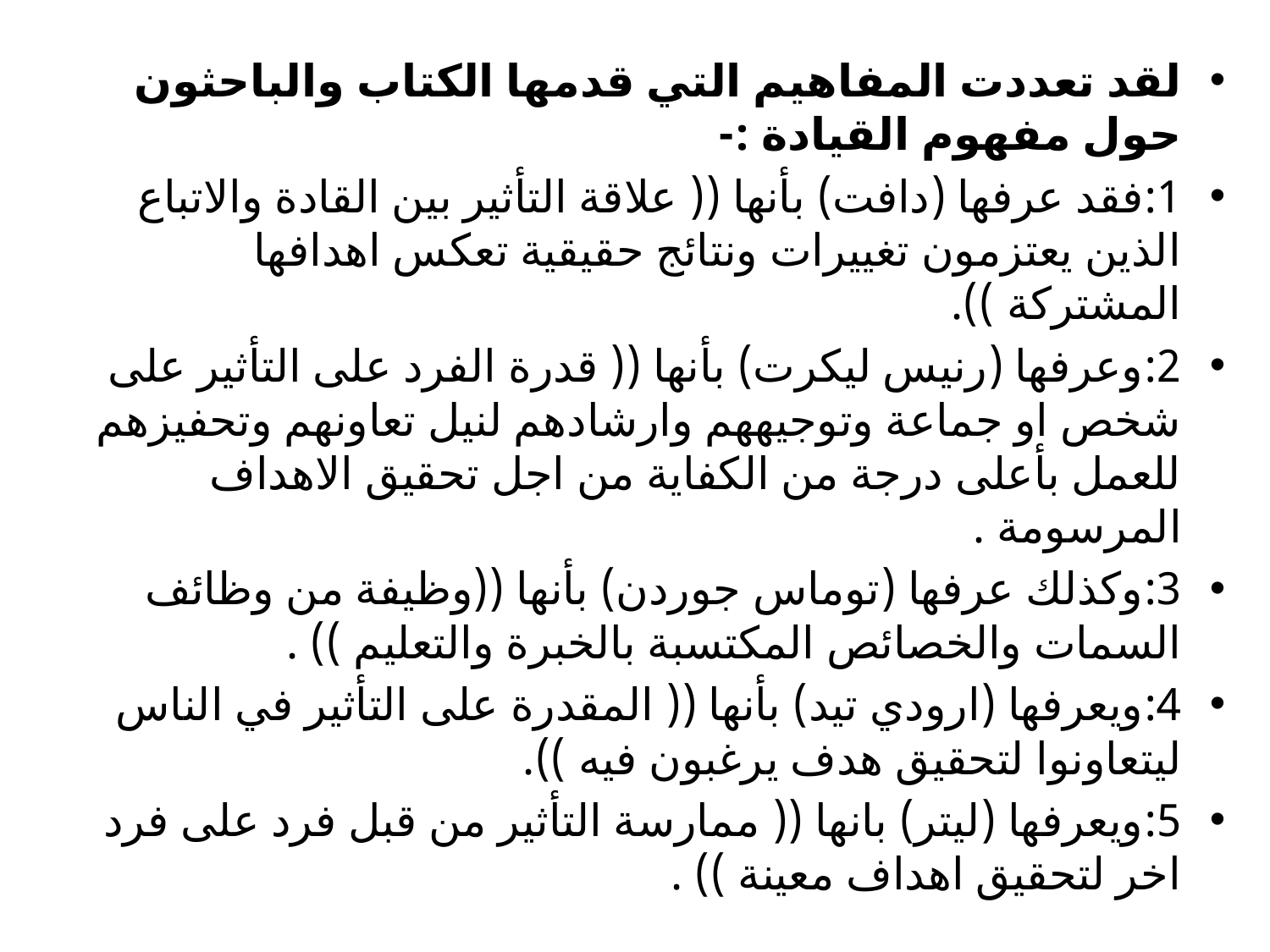

لقد تعددت المفاهيم التي قدمها الكتاب والباحثون حول مفهوم القيادة :-
1:فقد عرفها (دافت) بأنها (( علاقة التأثير بين القادة والاتباع الذين يعتزمون تغييرات ونتائج حقيقية تعكس اهدافها المشتركة )).
2:وعرفها (رنيس ليكرت) بأنها (( قدرة الفرد على التأثير على شخص او جماعة وتوجيههم وارشادهم لنيل تعاونهم وتحفيزهم للعمل بأعلى درجة من الكفاية من اجل تحقيق الاهداف المرسومة .
3:وكذلك عرفها (توماس جوردن) بأنها ((وظيفة من وظائف السمات والخصائص المكتسبة بالخبرة والتعليم )) .
4:ويعرفها (ارودي تيد) بأنها (( المقدرة على التأثير في الناس ليتعاونوا لتحقيق هدف يرغبون فيه )).
5:ويعرفها (ليتر) بانها (( ممارسة التأثير من قبل فرد على فرد اخر لتحقيق اهداف معينة )) .